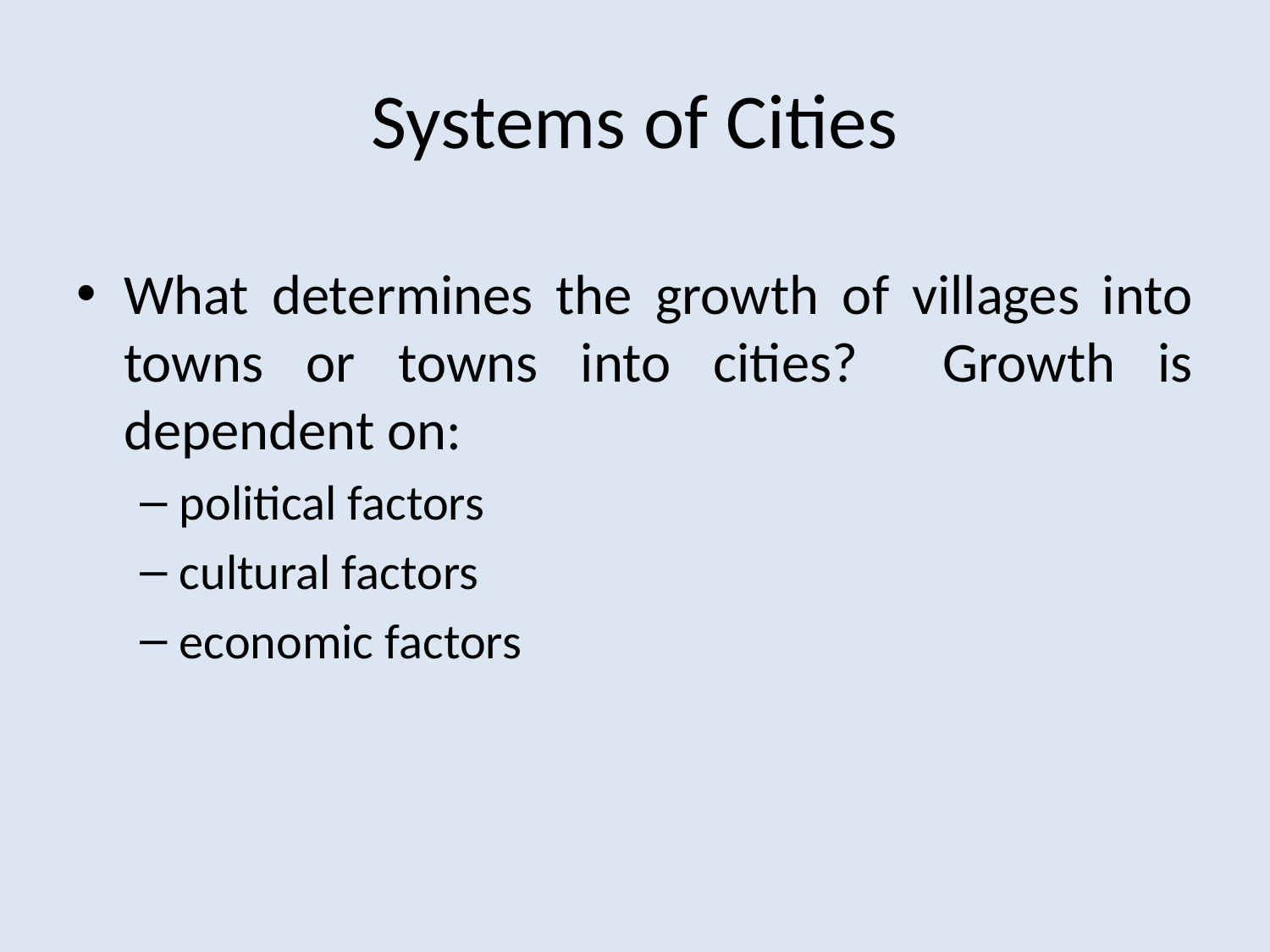

# Systems of Cities

What determines the growth of villages into towns or towns into cities?  Growth is dependent on:
political factors
cultural factors
economic factors